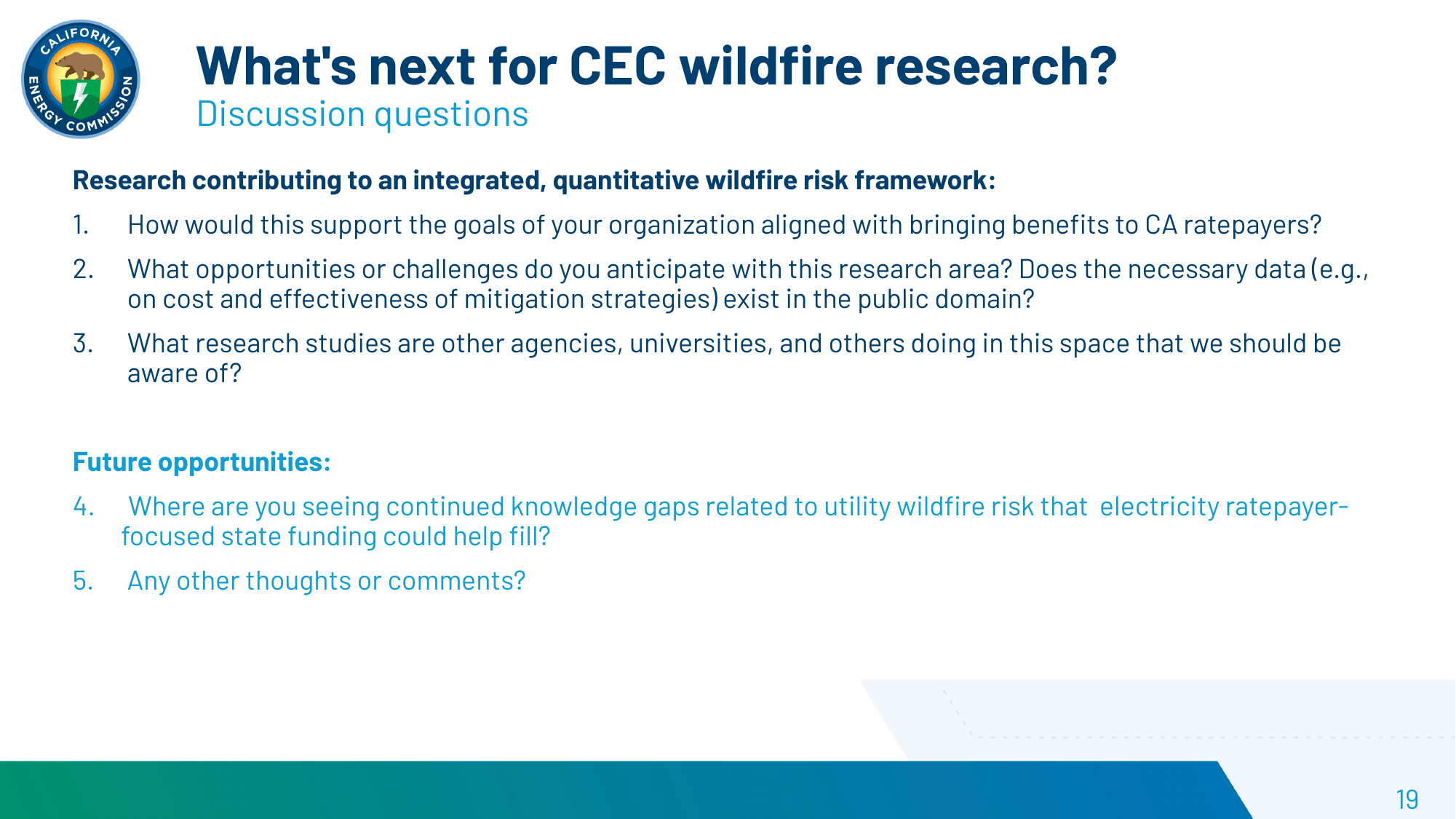

What's next for CEC wildfire research?
Discussion questions
Research contributing to an integrated, quantitative wildfire risk framework:
How would this support the goals of your organization aligned with bringing benefits to CA ratepayers?
What opportunities or challenges do you anticipate with this research area? Does the necessary data (e.g., on cost and effectiveness of mitigation strategies) exist in the public domain?
What research studies are other agencies, universities, and others doing in this space that we should be aware of?

Future opportunities:
4.      Where are you seeing continued knowledge gaps related to utility wildfire risk that  electricity ratepayer-    focused state funding could help fill?
5.      Any other thoughts or comments?
19